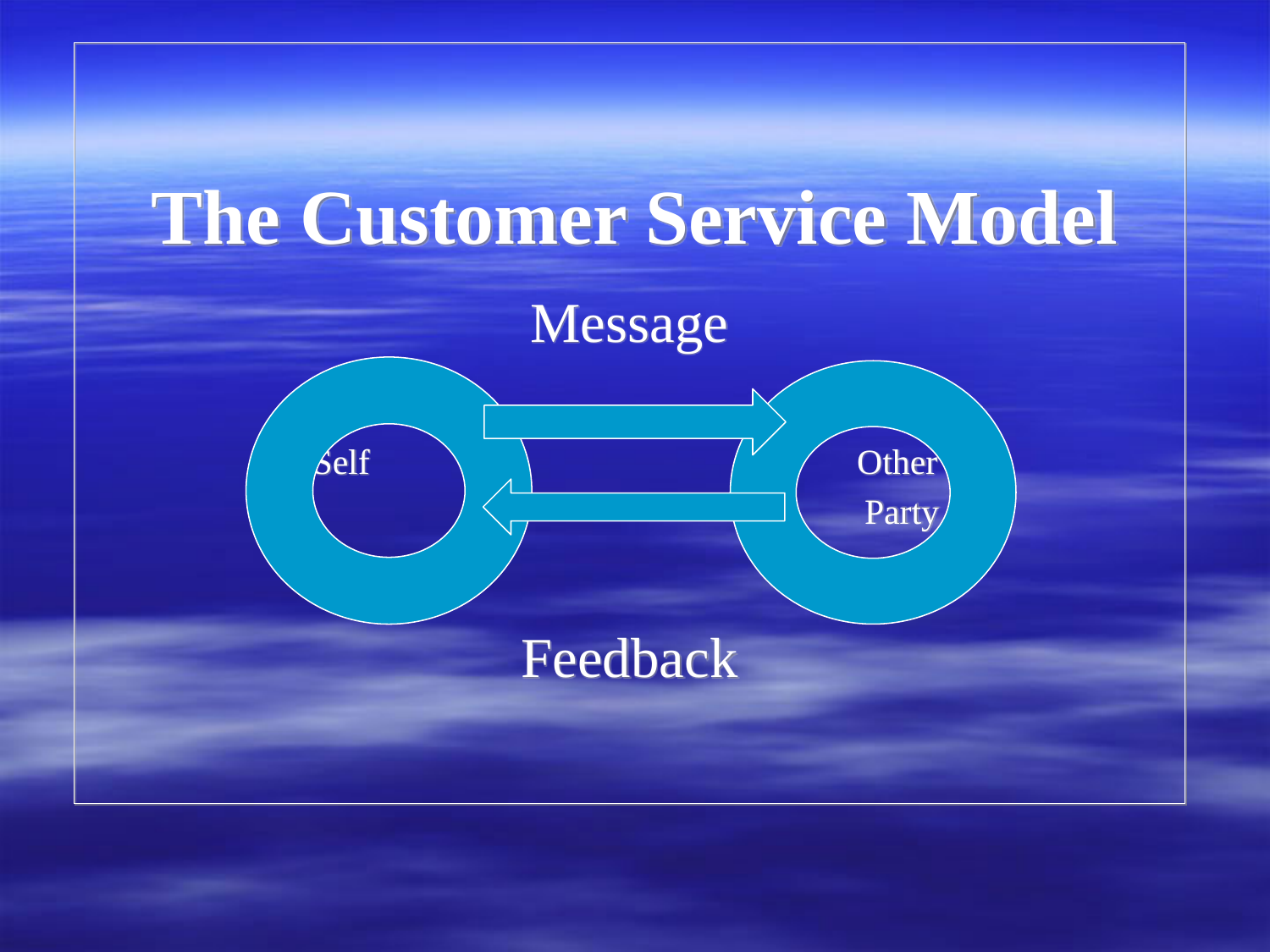

Message

Self			             Other
				             Party

Feedback
# The Customer Service Model